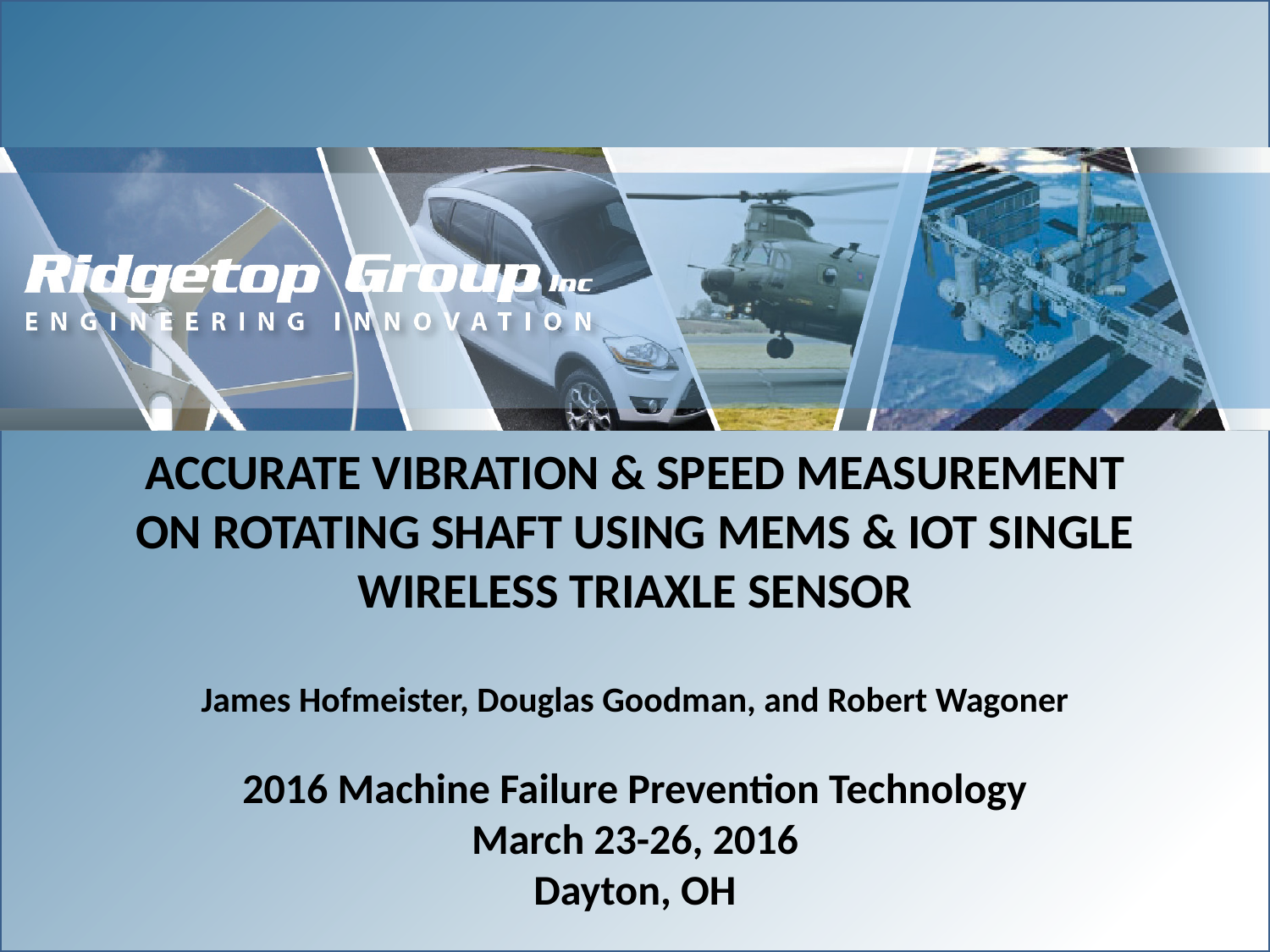

ACCURATE VIBRATION & SPEED MEASUREMENT
ON ROTATING SHAFT USING MEMS & Iot Single wireless triaxle Sensor

James Hofmeister, Douglas Goodman, and Robert Wagoner

2016 Machine Failure Prevention Technology
March 23-26, 2016
Dayton, OH